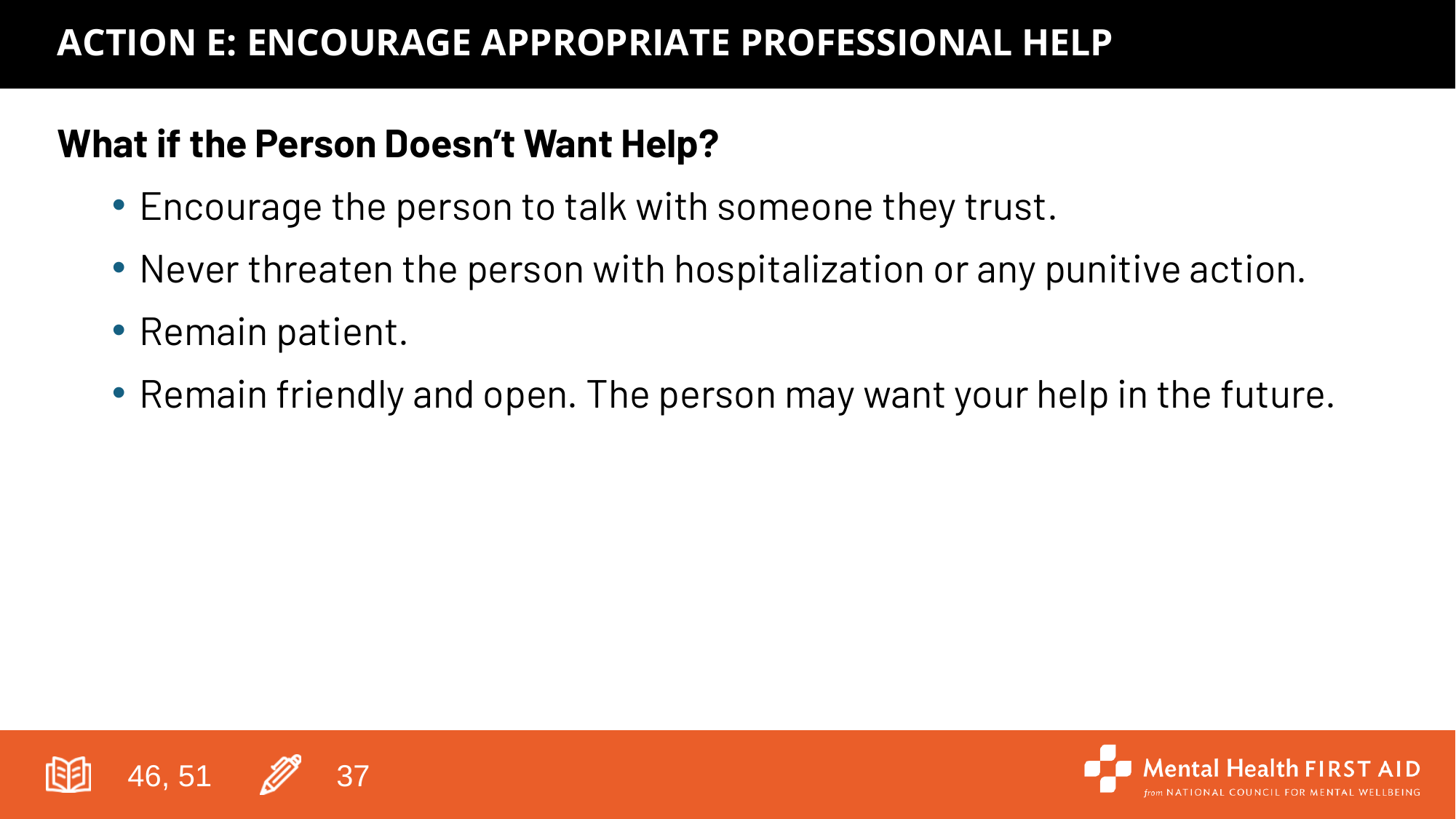

# ACTION E: ENCOURAGE APPROPRIATE PROFESSIONAL HELP
What if the Person Doesn’t Want Help?
Encourage the person to talk with someone they trust.
Never threaten the person with hospitalization or any punitive action.
Remain patient.
Remain friendly and open. The person may want your help in the future.
46, 51
37